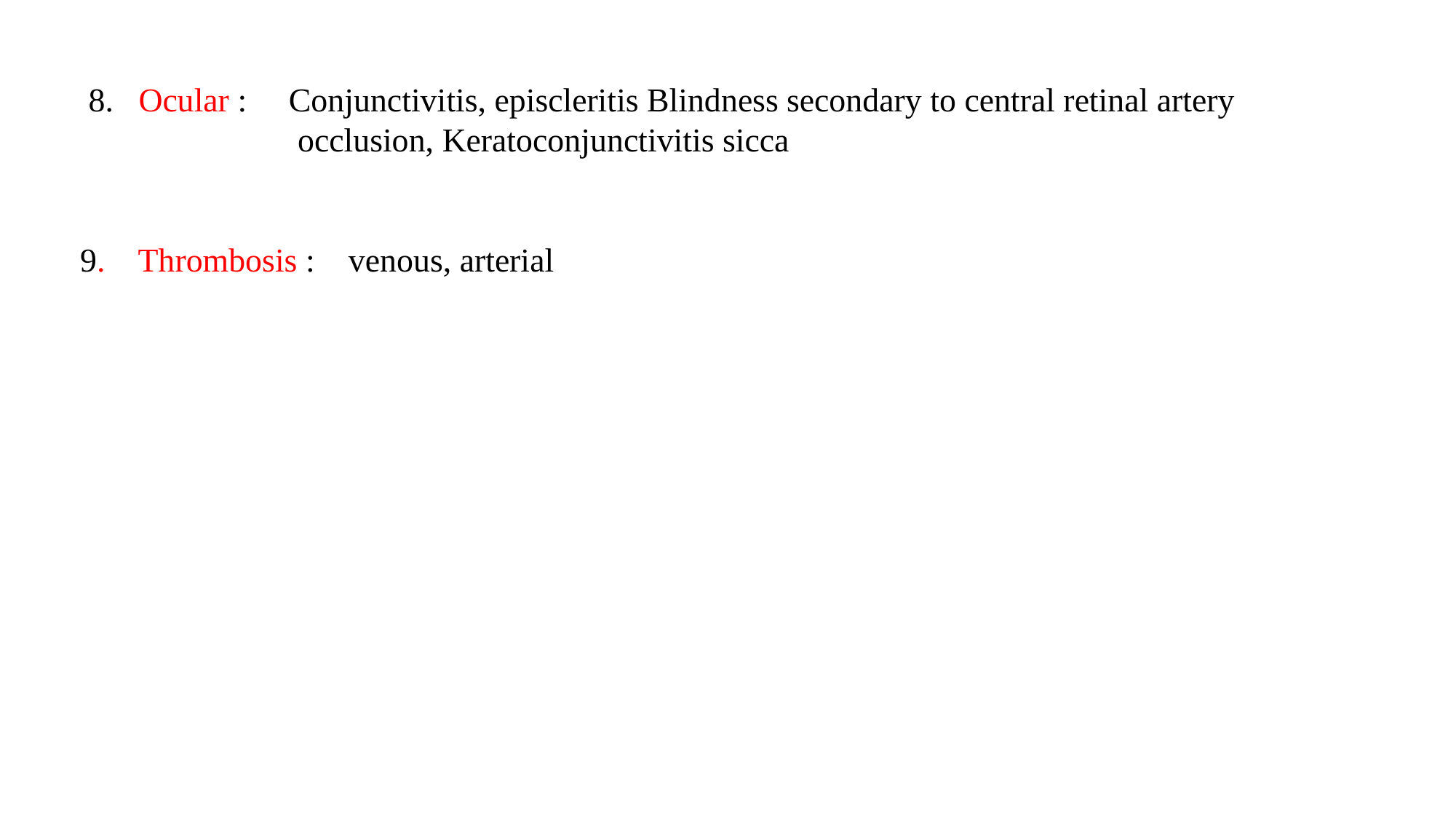

8.   Ocular :     Conjunctivitis, episcleritis Blindness secondary to central retinal artery
                          occlusion, Keratoconjunctivitis sicca

9.    Thrombosis :    venous, arterial